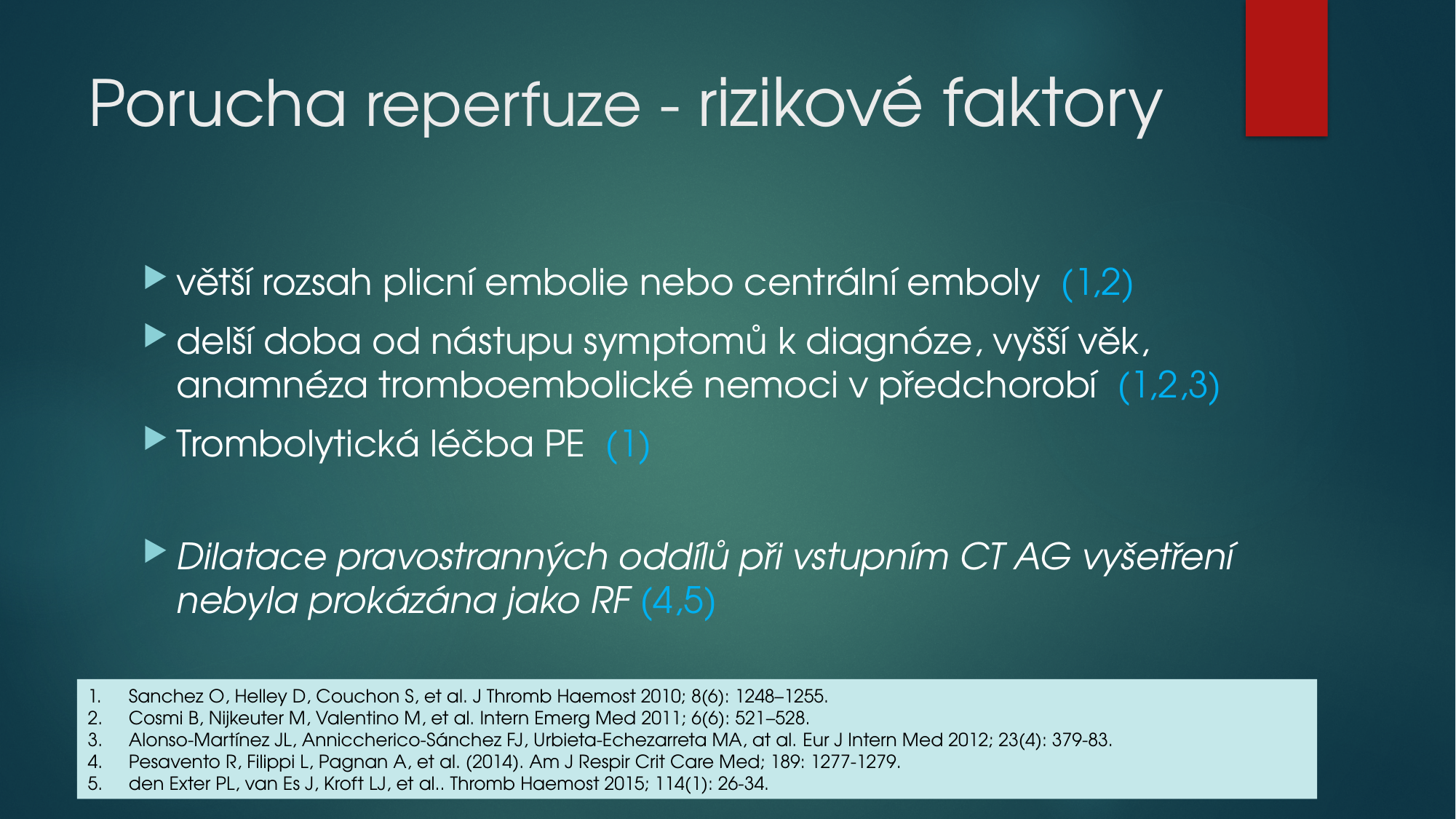

# Porucha reperfuze - rizikové faktory
větší rozsah plicní embolie nebo centrální emboly  (1,2)
delší doba od nástupu symptomů k diagnóze, vyšší věk, anamnéza tromboembolické nemoci v předchorobí  (1,2,3)
Trombolytická léčba PE  (1)

Dilatace pravostranných oddílů při vstupním CT AG vyšetření nebyla prokázána jako RF (4,5)

Sanchez O, Helley D, Couchon S, et al. J Thromb Haemost 2010; 8(6): 1248–1255.
Cosmi B, Nijkeuter M, Valentino M, et al. Intern Emerg Med 2011; 6(6): 521–528.
Alonso-Martínez JL, Anniccherico-Sánchez FJ, Urbieta-Echezarreta MA, at al. Eur J Intern Med 2012; 23(4): 379-83.
Pesavento R, Filippi L, Pagnan A, et al. (2014). Am J Respir Crit Care Med; 189: 1277-1279.
den Exter PL, van Es J, Kroft LJ, et al.. Thromb Haemost 2015; 114(1): 26-34.